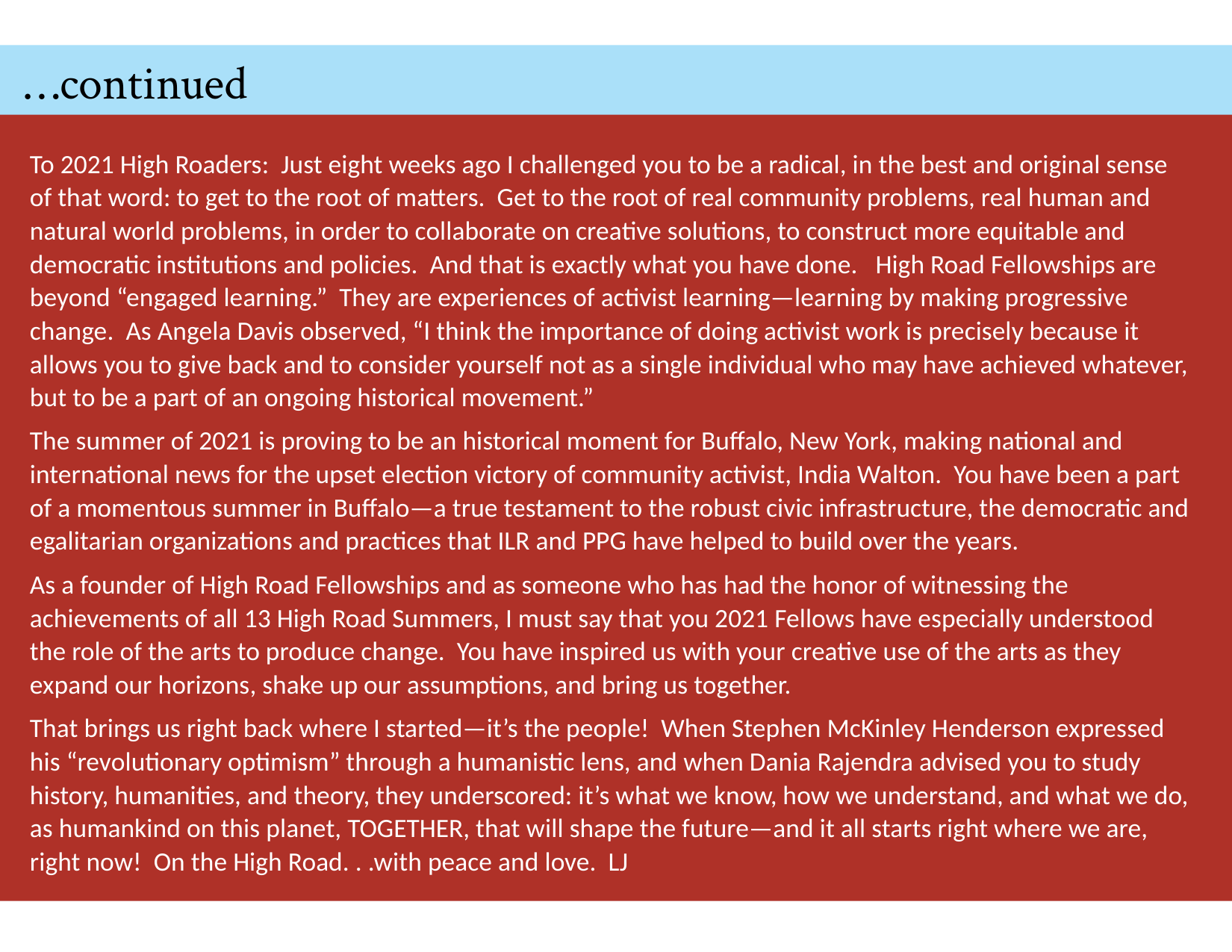

…continued

To 2021 High Roaders:  Just eight weeks ago I challenged you to be a radical, in the best and original sense of that word: to get to the root of matters.  Get to the root of real community problems, real human and natural world problems, in order to collaborate on creative solutions, to construct more equitable and democratic institutions and policies.  And that is exactly what you have done.   High Road Fellowships are beyond “engaged learning.”  They are experiences of activist learning—learning by making progressive change.  As Angela Davis observed, “I think the importance of doing activist work is precisely because it allows you to give back and to consider yourself not as a single individual who may have achieved whatever, but to be a part of an ongoing historical movement.”
The summer of 2021 is proving to be an historical moment for Buffalo, New York, making national and international news for the upset election victory of community activist, India Walton.  You have been a part of a momentous summer in Buffalo—a true testament to the robust civic infrastructure, the democratic and egalitarian organizations and practices that ILR and PPG have helped to build over the years.
As a founder of High Road Fellowships and as someone who has had the honor of witnessing the achievements of all 13 High Road Summers, I must say that you 2021 Fellows have especially understood the role of the arts to produce change.  You have inspired us with your creative use of the arts as they expand our horizons, shake up our assumptions, and bring us together.
That brings us right back where I started—it’s the people!  When Stephen McKinley Henderson expressed his “revolutionary optimism” through a humanistic lens, and when Dania Rajendra advised you to study history, humanities, and theory, they underscored: it’s what we know, how we understand, and what we do, as humankind on this planet, TOGETHER, that will shape the future—and it all starts right where we are, right now!  On the High Road. . .with peace and love.  LJ